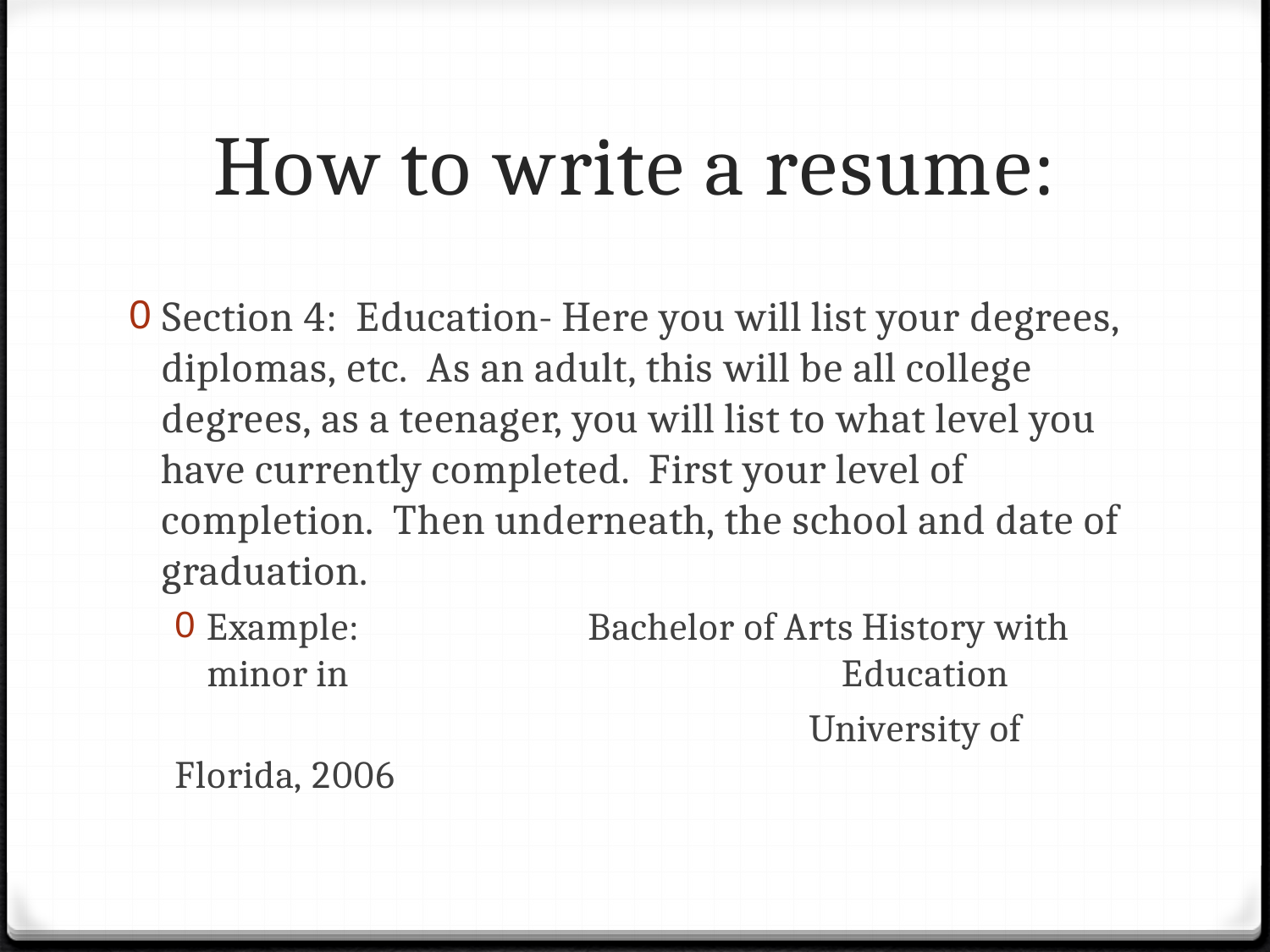

# How to write a resume:
Section 4:  Education- Here you will list your degrees, diplomas, etc.  As an adult, this will be all college degrees, as a teenager, you will list to what level you have currently completed.  First your level of completion.  Then underneath, the school and date of graduation.
Example:		Bachelor of Arts History with minor in 				Education
					University of Florida, 2006